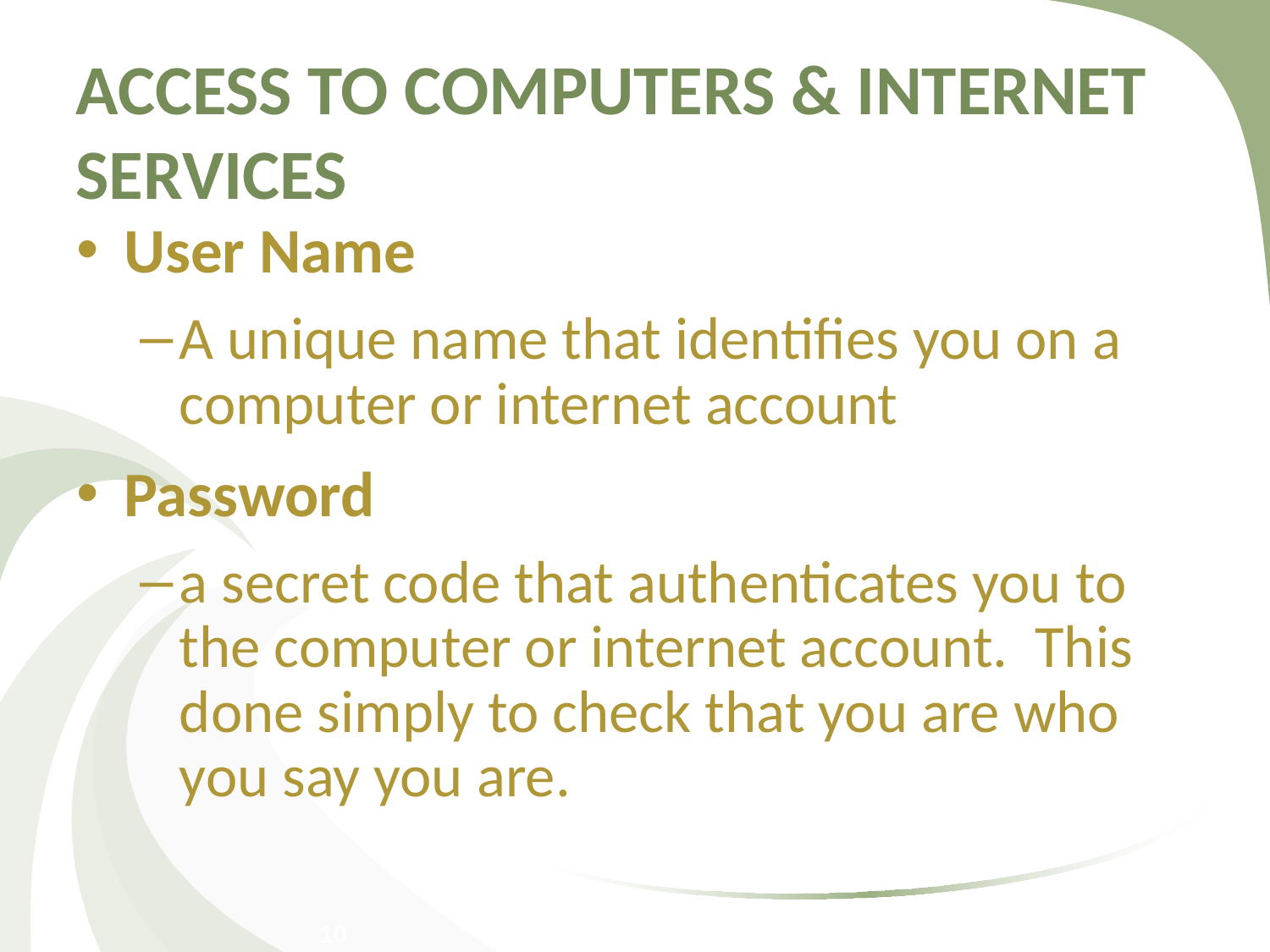

ACCESS TO COMPUTERS & INTERNET SERVICES
User Name
A unique name that identifies you on a computer or internet account
Password
a secret code that authenticates you to the computer or internet account.  This done simply to check that you are who you say you are.
10
©  Pearson Education 2012